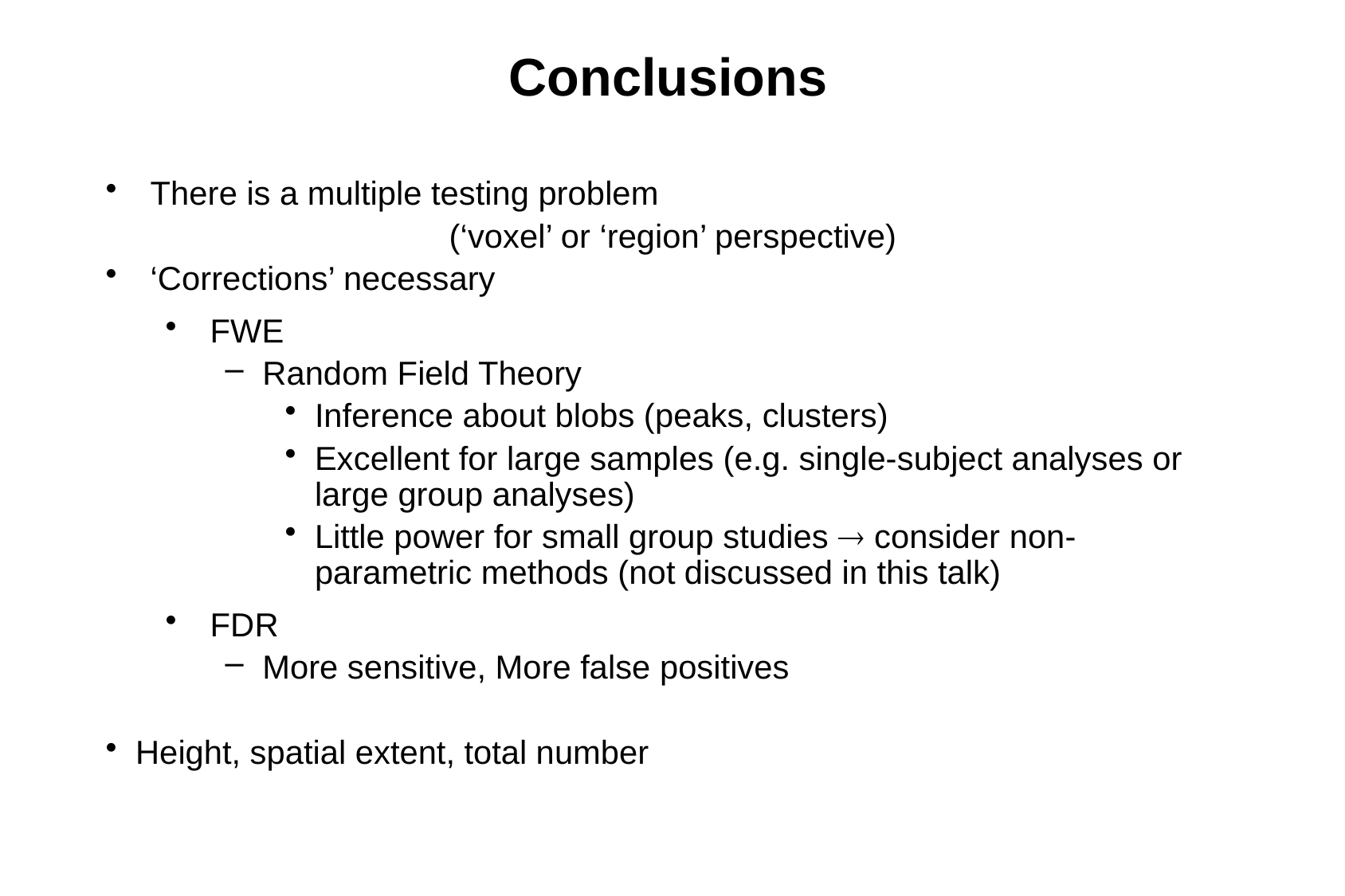

Conclusions
There is a multiple testing problem
			(‘voxel’ or ‘region’ perspective)
‘Corrections’ necessary
FWE
Random Field Theory
Inference about blobs (peaks, clusters)
Excellent for large samples (e.g. single-subject analyses or large group analyses)
Little power for small group studies → consider non-parametric methods (not discussed in this talk)
FDR
More sensitive, More false positives

Height, spatial extent, total number